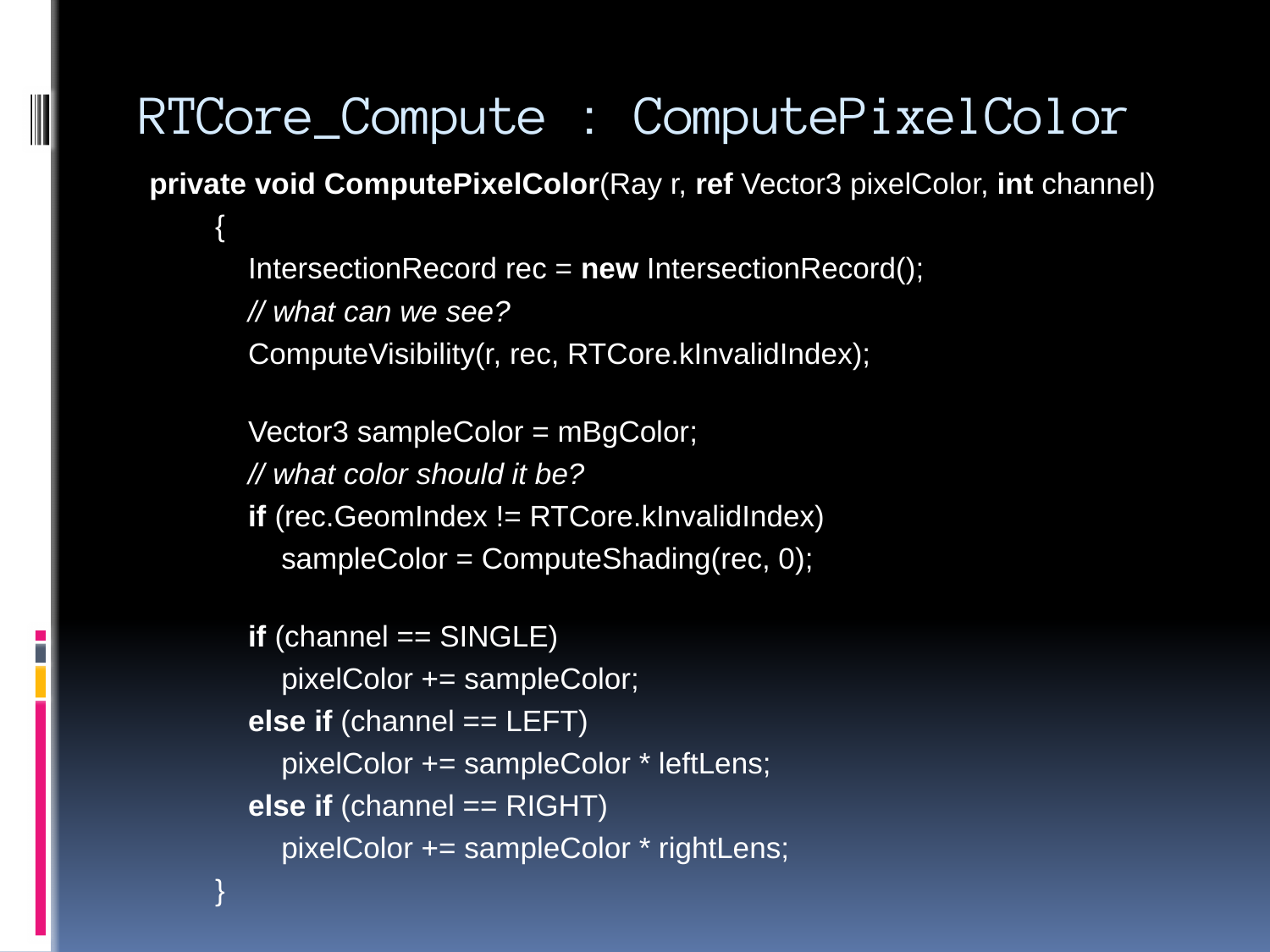

# RTCore_Compute : ComputePixelColor
private void ComputePixelColor(Ray r, ref Vector3 pixelColor, int channel)
        {
            IntersectionRecord rec = new IntersectionRecord();
            // what can we see?
            ComputeVisibility(r, rec, RTCore.kInvalidIndex);
            Vector3 sampleColor = mBgColor;
            // what color should it be?
            if (rec.GeomIndex != RTCore.kInvalidIndex)
                sampleColor = ComputeShading(rec, 0);
            if (channel == SINGLE)
                pixelColor += sampleColor;
            else if (channel == LEFT)
                pixelColor += sampleColor * leftLens;
            else if (channel == RIGHT)
                pixelColor += sampleColor * rightLens;
        }